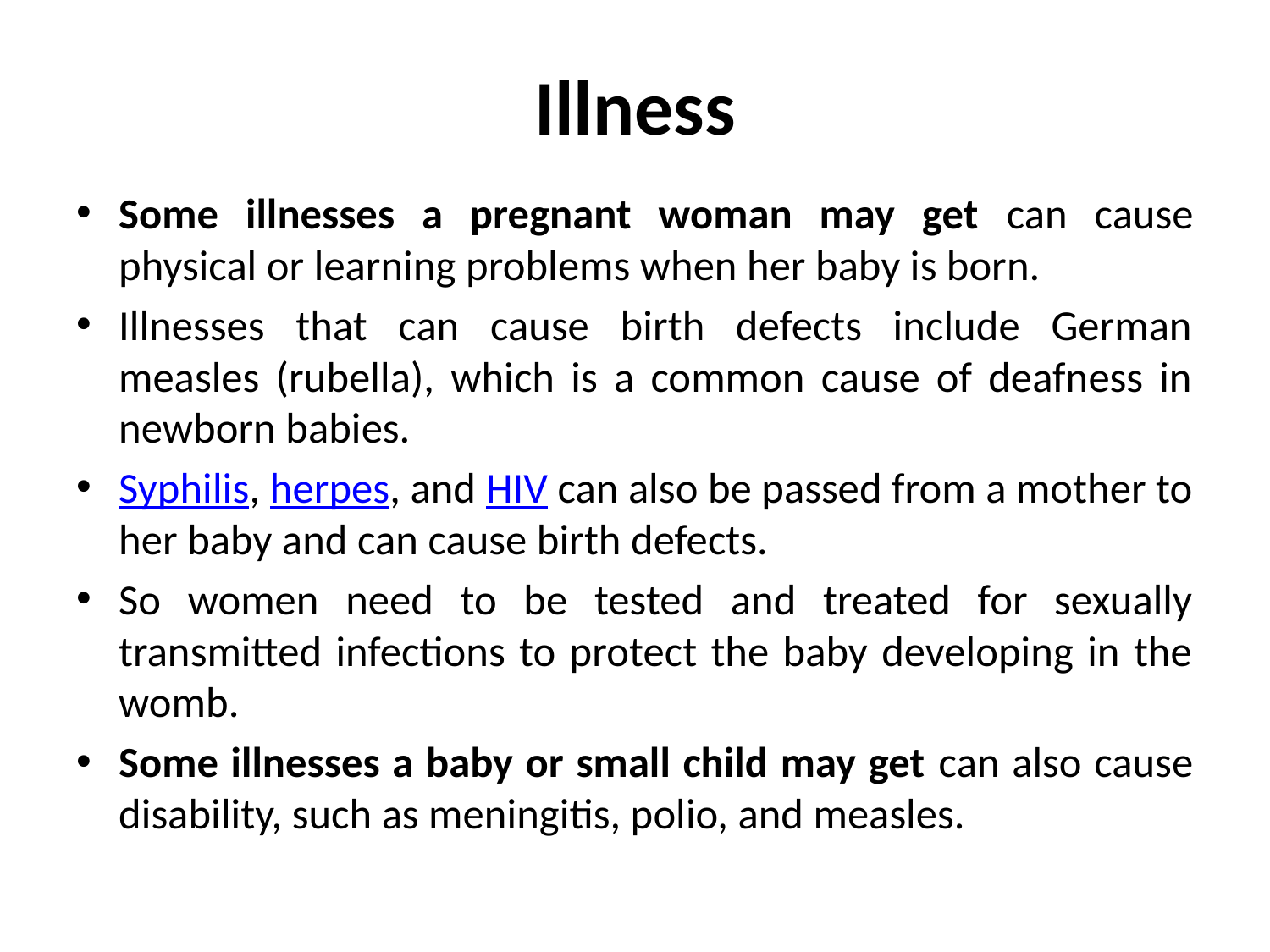

# Illness
Some illnesses a pregnant woman may get can cause physical or learning problems when her baby is born.
Illnesses that can cause birth defects include German measles (rubella), which is a common cause of deafness in newborn babies.
Syphilis, herpes, and HIV can also be passed from a mother to her baby and can cause birth defects.
So women need to be tested and treated for sexually transmitted infections to protect the baby developing in the womb.
Some illnesses a baby or small child may get can also cause disability, such as meningitis, polio, and measles.